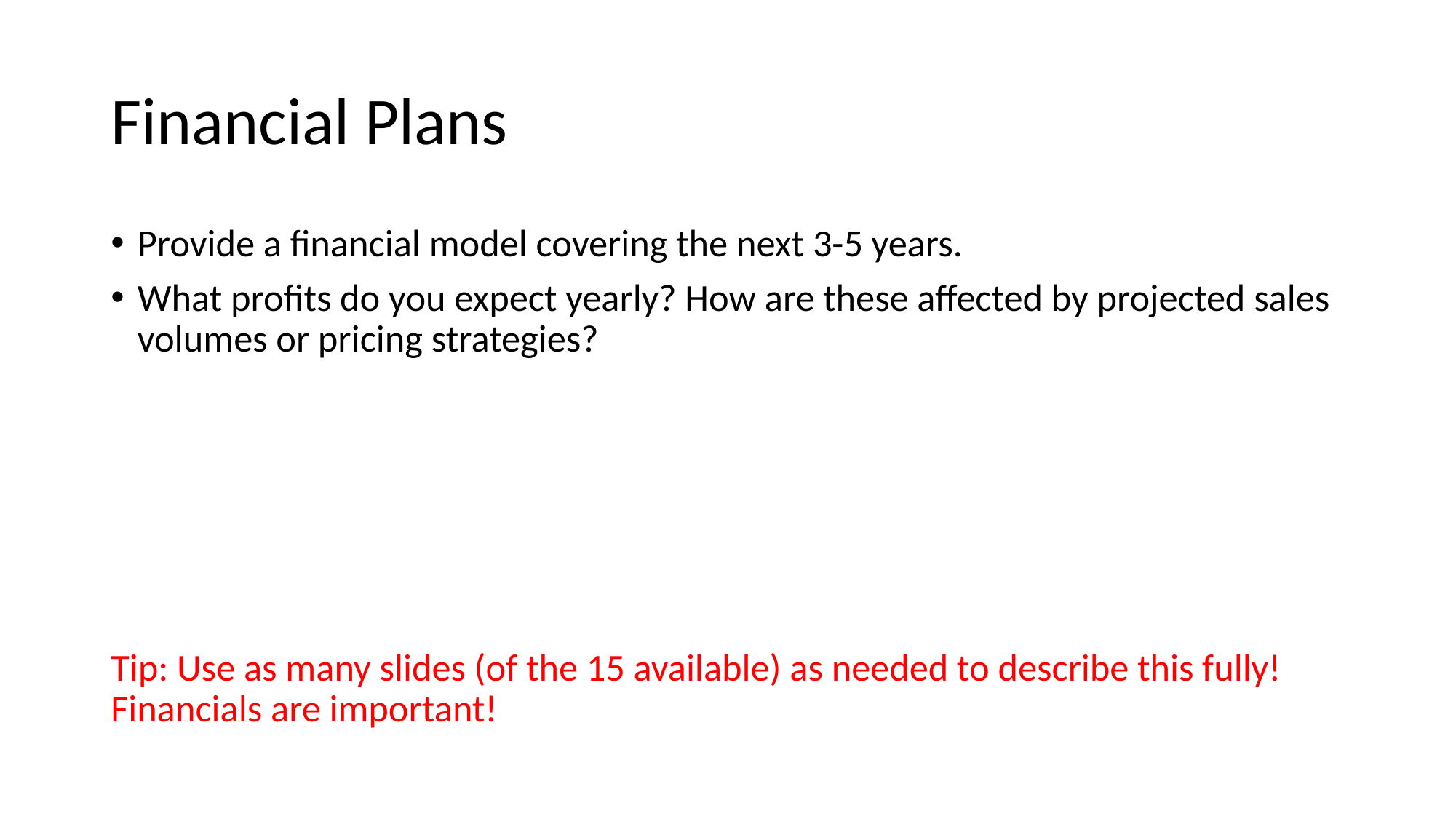

# Financial Plans
Provide a financial model covering the next 3-5 years.
What profits do you expect yearly? How are these affected by projected sales volumes or pricing strategies?

Tip: Use as many slides (of the 15 available) as needed to describe this fully! Financials are important!